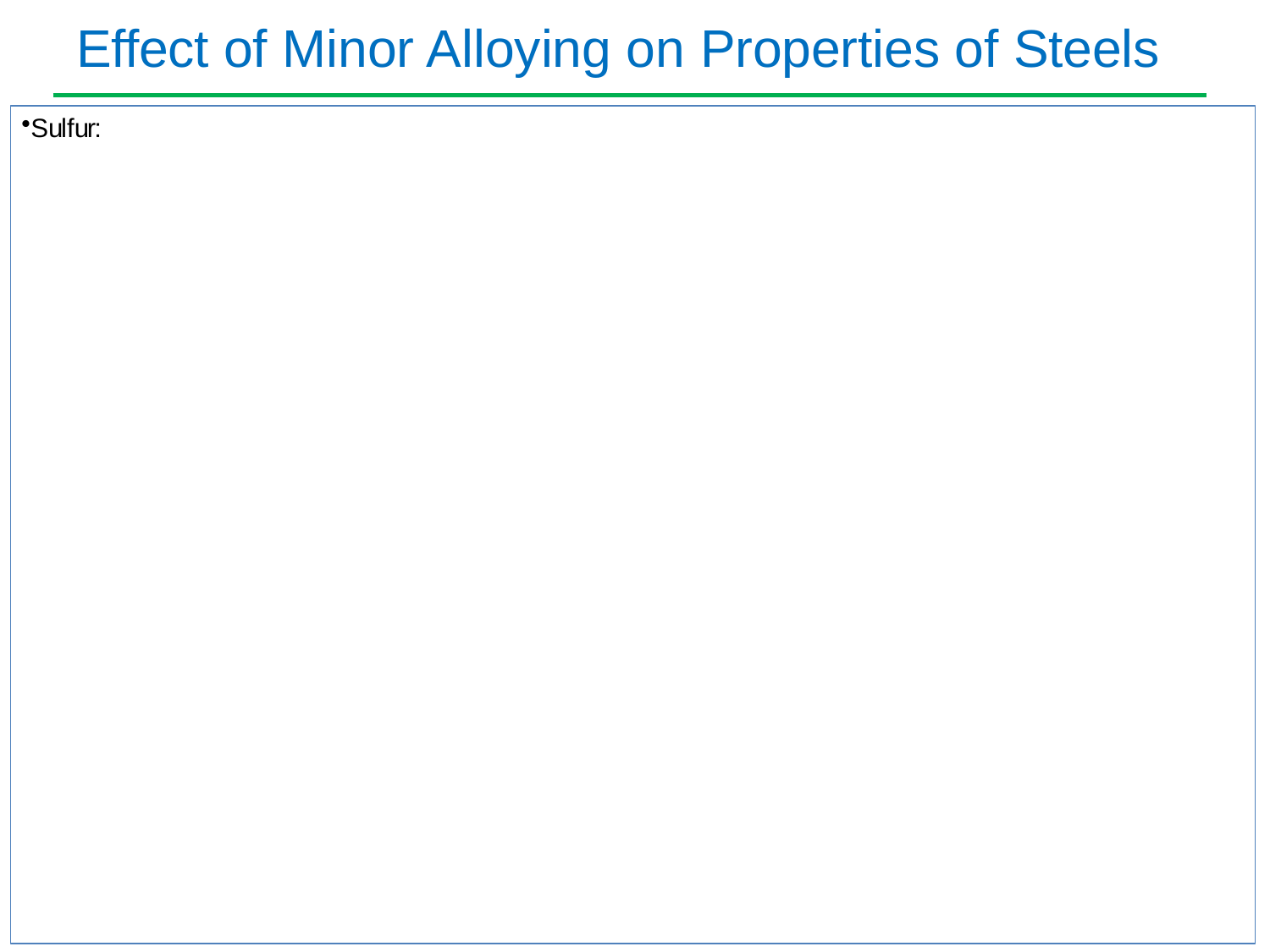

# Effect of Minor Alloying on Properties of Steels

Sulfur: